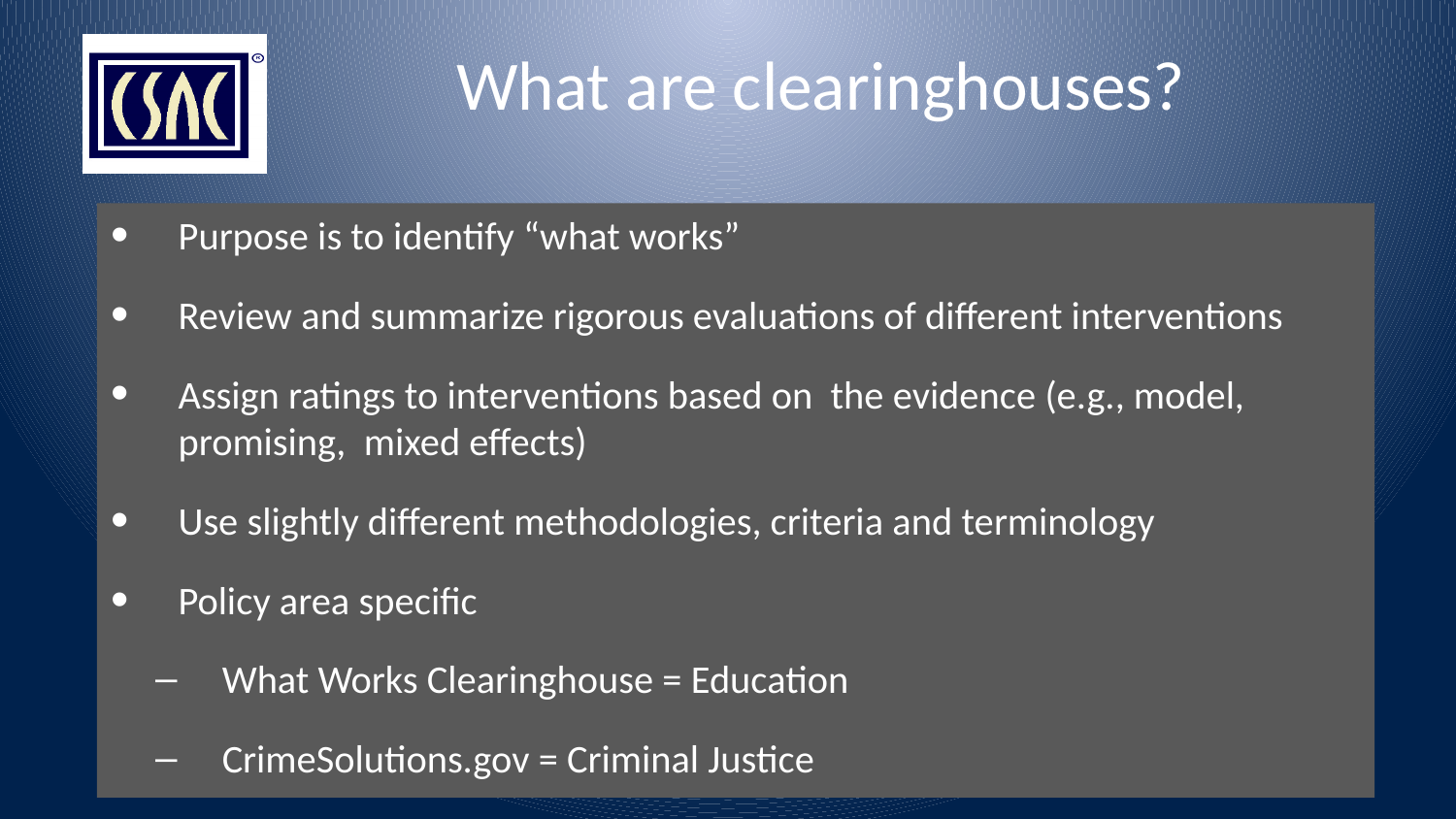

# What are clearinghouses?
Purpose is to identify “what works”
Review and summarize rigorous evaluations of different interventions
Assign ratings to interventions based on  the evidence (e.g., model, promising,  mixed effects)
Use slightly different methodologies, criteria and terminology
Policy area specific
What Works Clearinghouse = Education
CrimeSolutions.gov = Criminal Justice